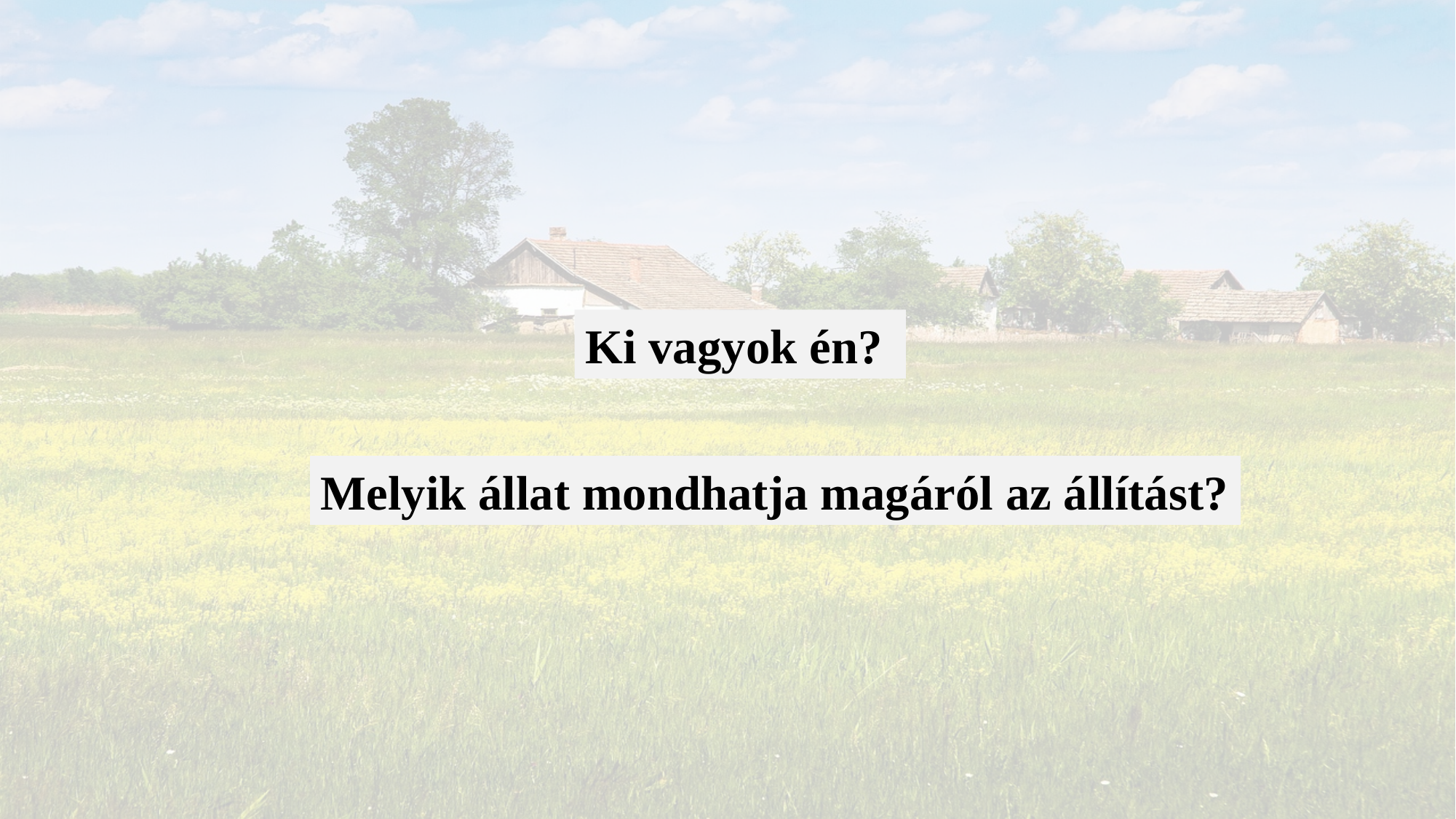

Ki vagyok én?
Melyik állat mondhatja magáról az állítást?